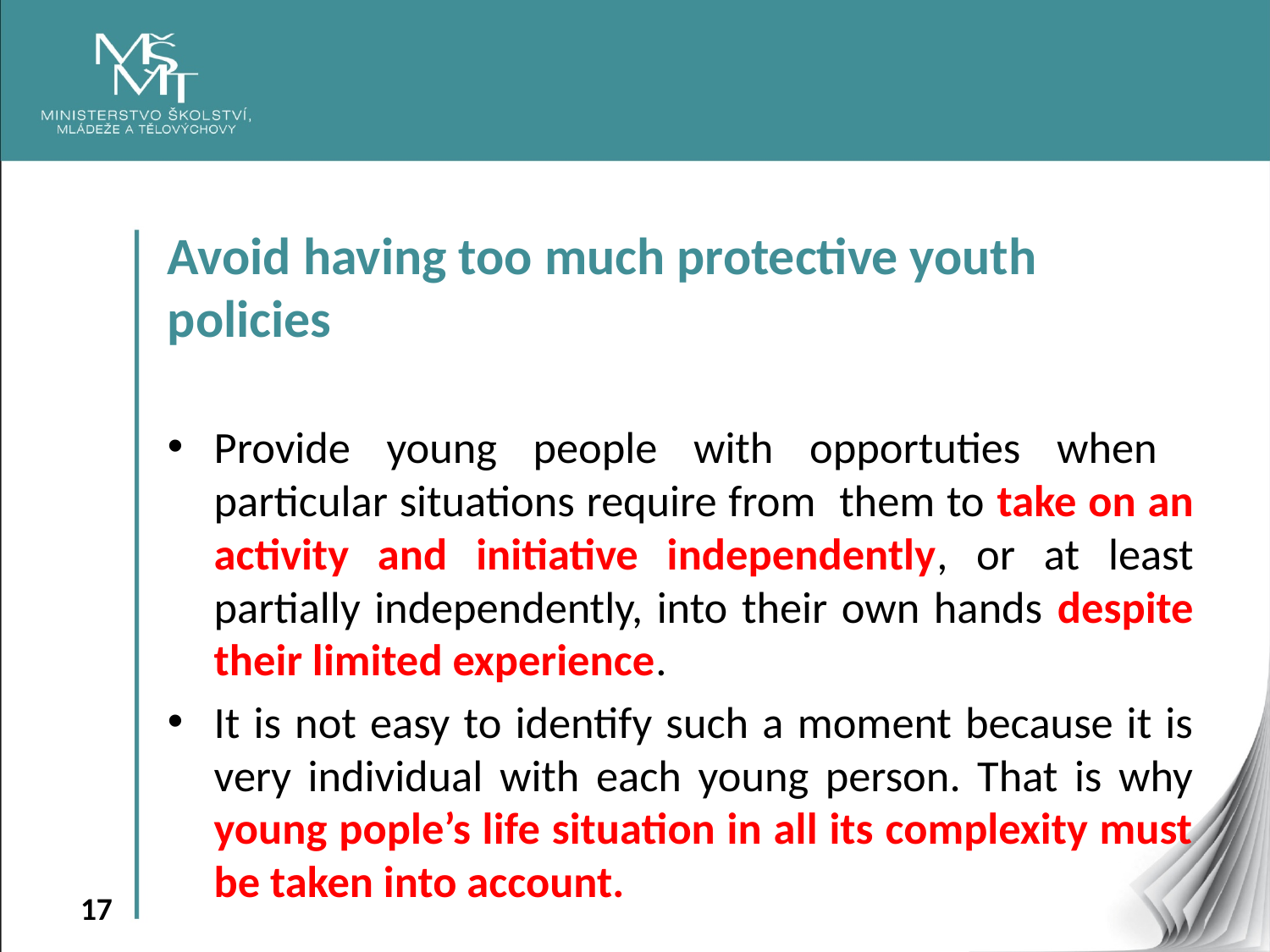

Avoid having too much protective youth policies

Provide young people with opportuties when  particular situations require from  them to take on an activity and initiative independently, or at least partially independently, into their own hands despite their limited experience.
It is not easy to identify such a moment because it is very individual with each young person. That is why young pople’s life situation in all its complexity must be taken into account.